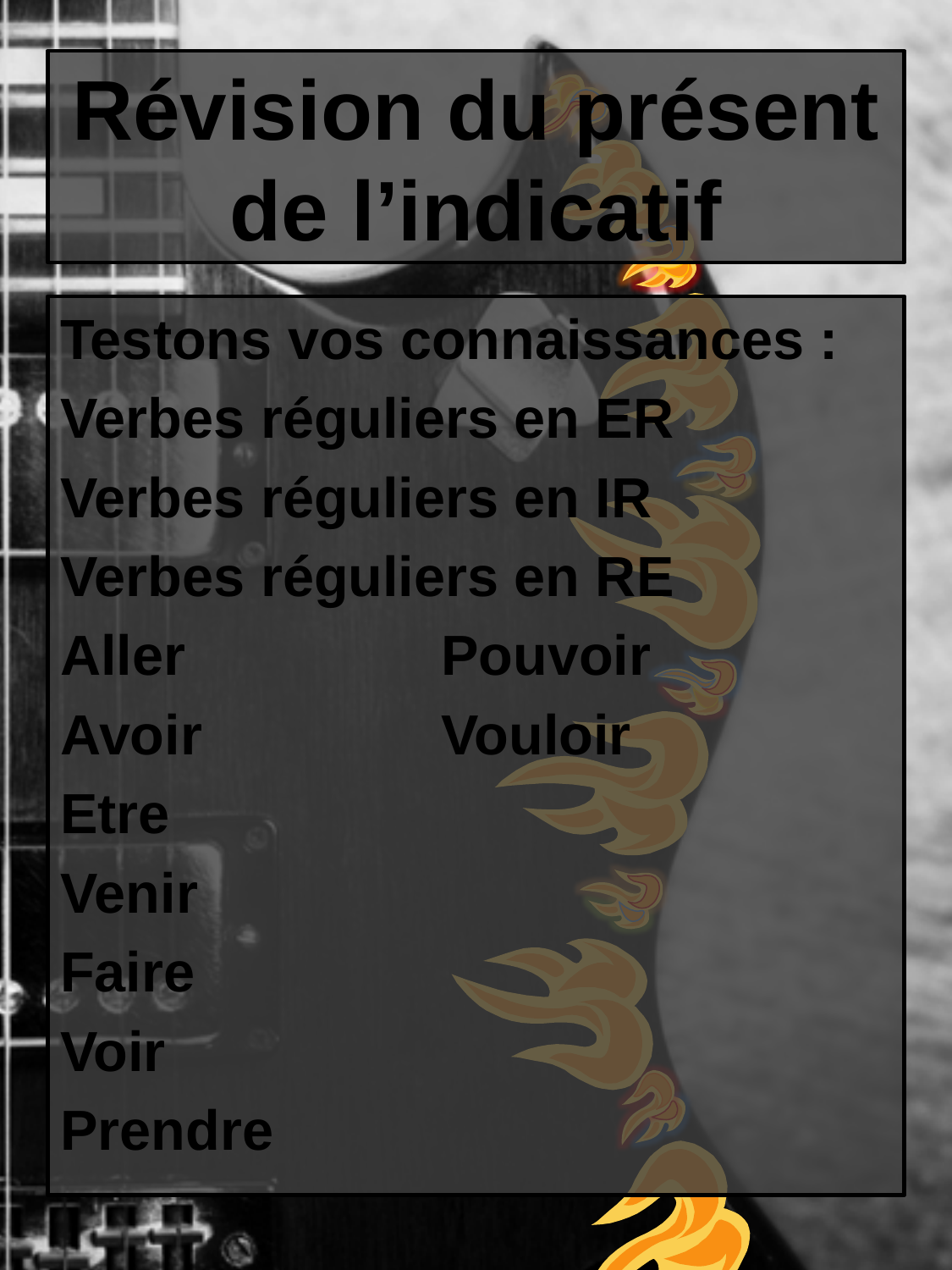

# Révision du présent de l’indicatif
Testons vos connaissances :
Verbes réguliers en ER
Verbes réguliers en IR
Verbes réguliers en RE
Aller			Pouvoir
Avoir		Vouloir
Etre
Venir
Faire
Voir
Prendre